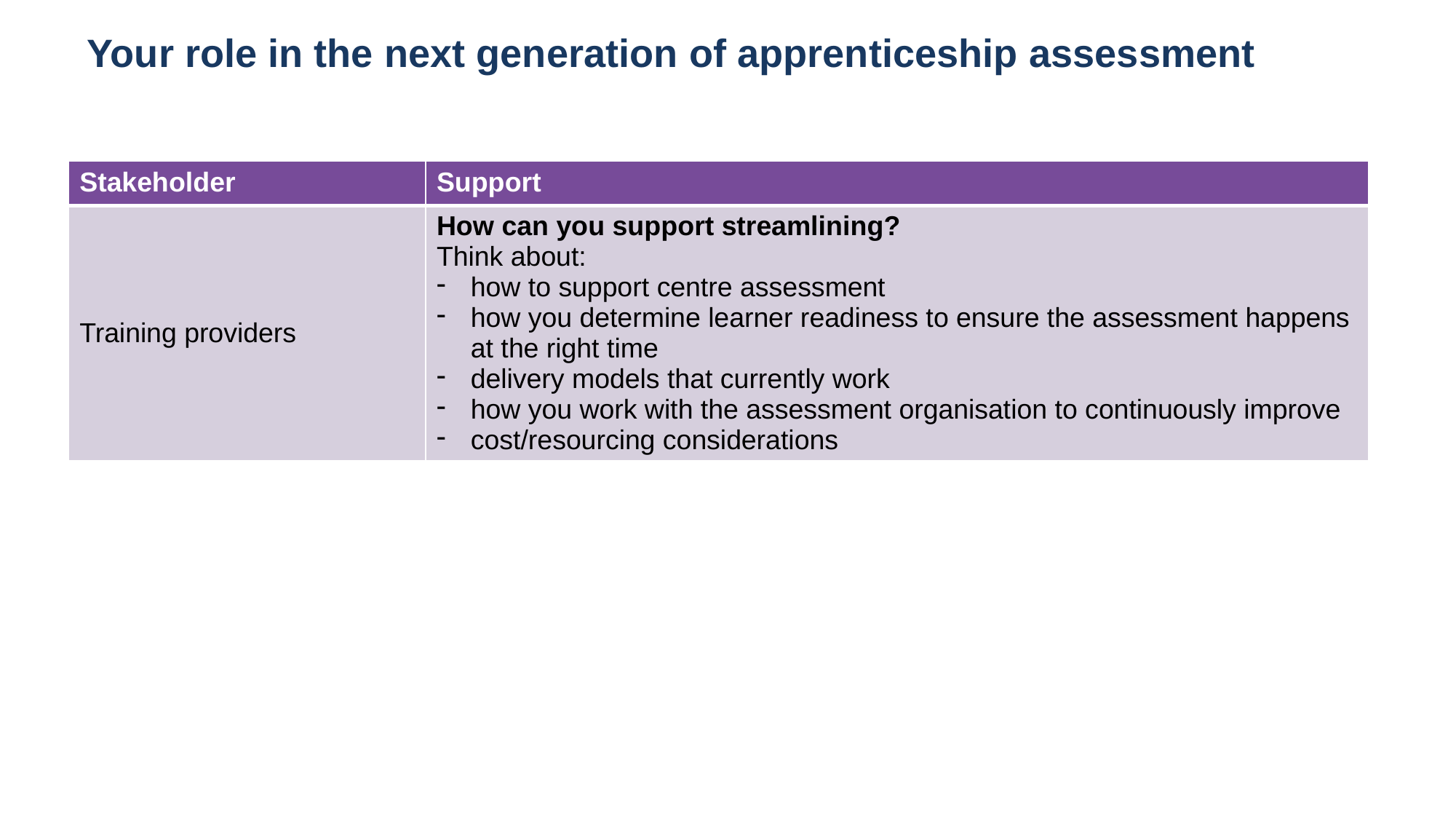

# Your role in the next generation of apprenticeship assessment
| Stakeholder | Support |
| --- | --- |
| Training providers | How can you support streamlining? Think about: how to support centre assessment how you determine learner readiness to ensure the assessment happens at the right time delivery models that currently work how you work with the assessment organisation to continuously improve cost/resourcing considerations |